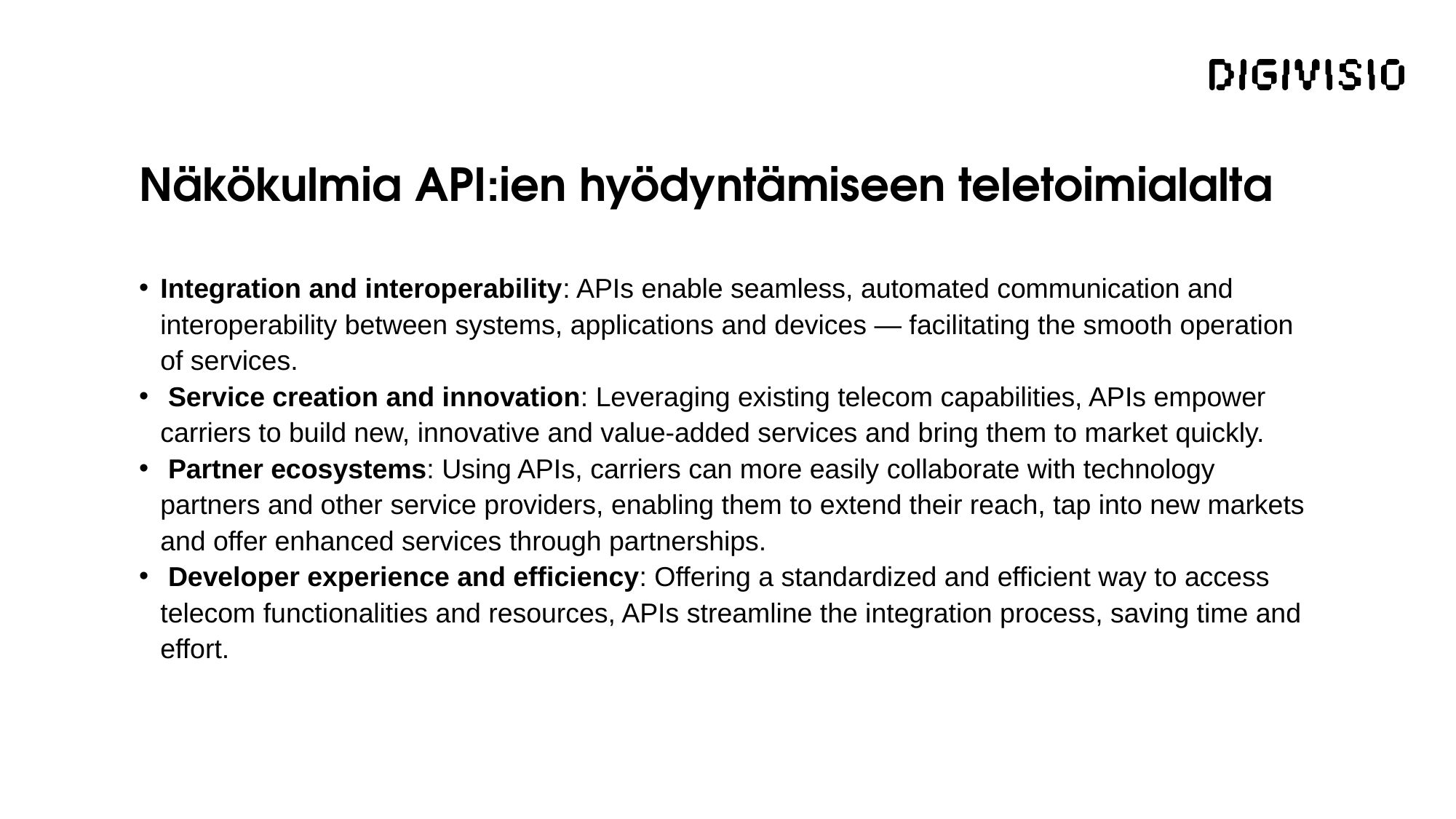

# Näkökulmia API:ien hyödyntämiseen teletoimialalta
Integration and interoperability: APIs enable seamless, automated communication and interoperability between systems, applications and devices — facilitating the smooth operation of services.
 Service creation and innovation: Leveraging existing telecom capabilities, APIs empower carriers to build new, innovative and value-added services and bring them to market quickly.
 Partner ecosystems: Using APIs, carriers can more easily collaborate with technology partners and other service providers, enabling them to extend their reach, tap into new markets and offer enhanced services through partnerships.
 Developer experience and efficiency: Offering a standardized and efficient way to access telecom functionalities and resources, APIs streamline the integration process, saving time and effort.